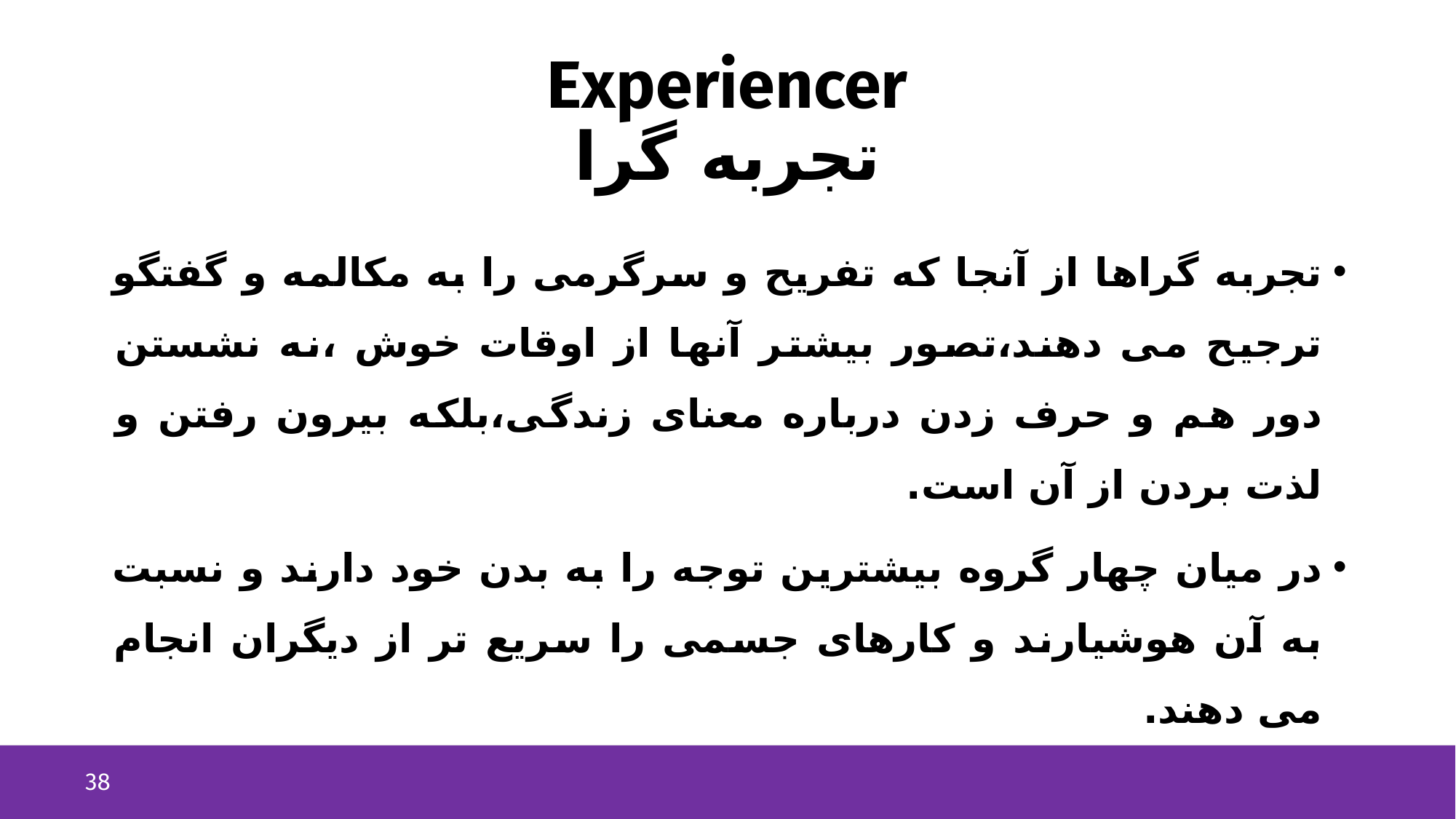

# Experiencer تجربه گرا
تجربه گراها از آنجا که تفریح و سرگرمی را به مکالمه و گفتگو ترجیح می دهند،تصور بیشتر آنها از اوقات خوش ،نه نشستن دور هم و حرف زدن درباره معنای زندگی،بلکه بیرون رفتن و لذت بردن از آن است.
در میان چهار گروه بیشترین توجه را به بدن خود دارند و نسبت به آن هوشیارند و کارهای جسمی را سریع تر از دیگران انجام می دهند.